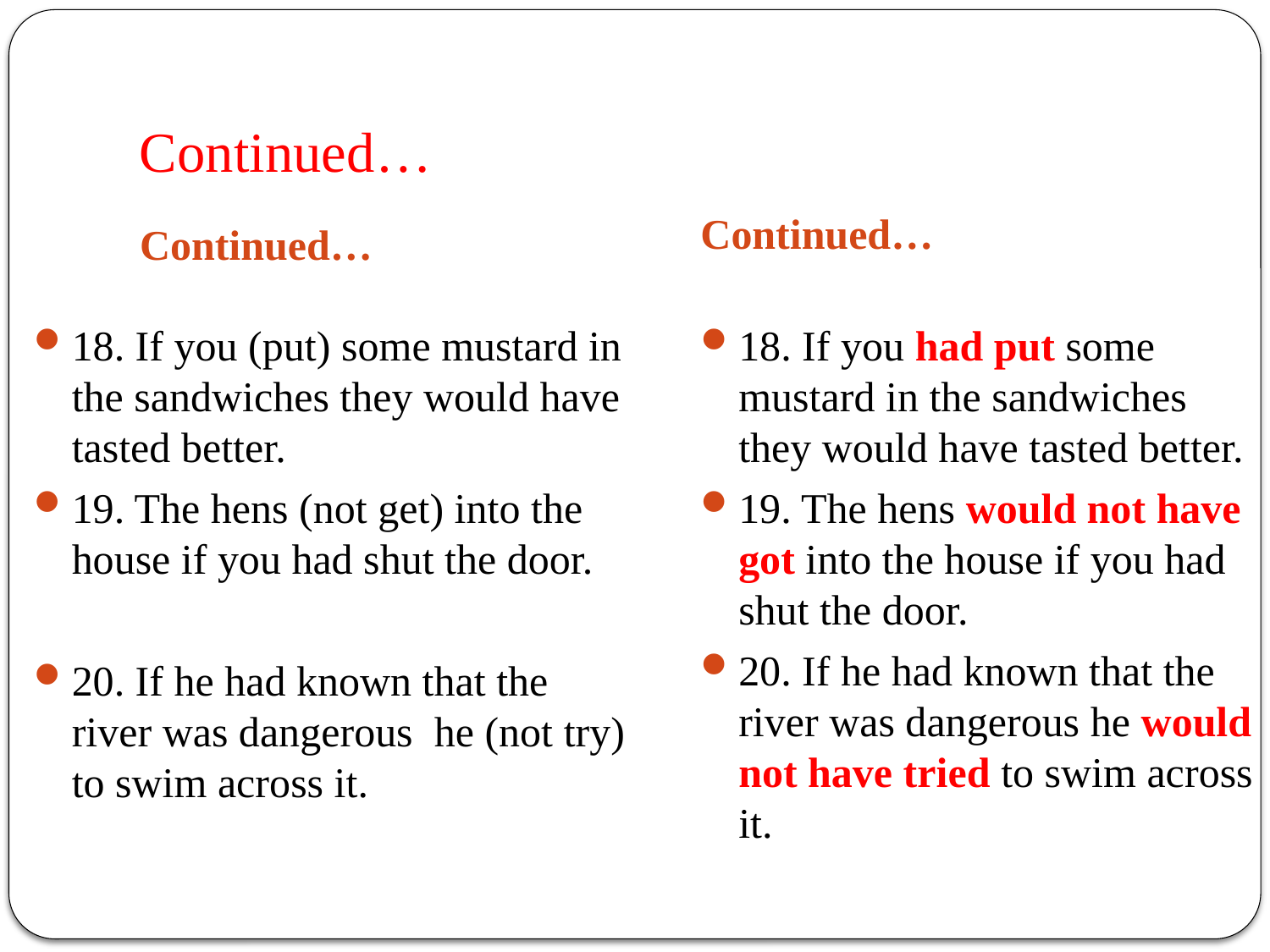

# Continued…
Continued…
Continued…
18. If you (put) some mustard in the sandwiches they would have  tasted better.
19. The hens (not get) into the house if you had shut the door.

20. If he had known that the river was dangerous  he (not try) to swim across it.
18. If you had put some mustard in the sandwiches they would have tasted better.
19. The hens would not have got into the house if you had shut the door.
20. If he had known that the river was dangerous he would not have tried to swim across it.